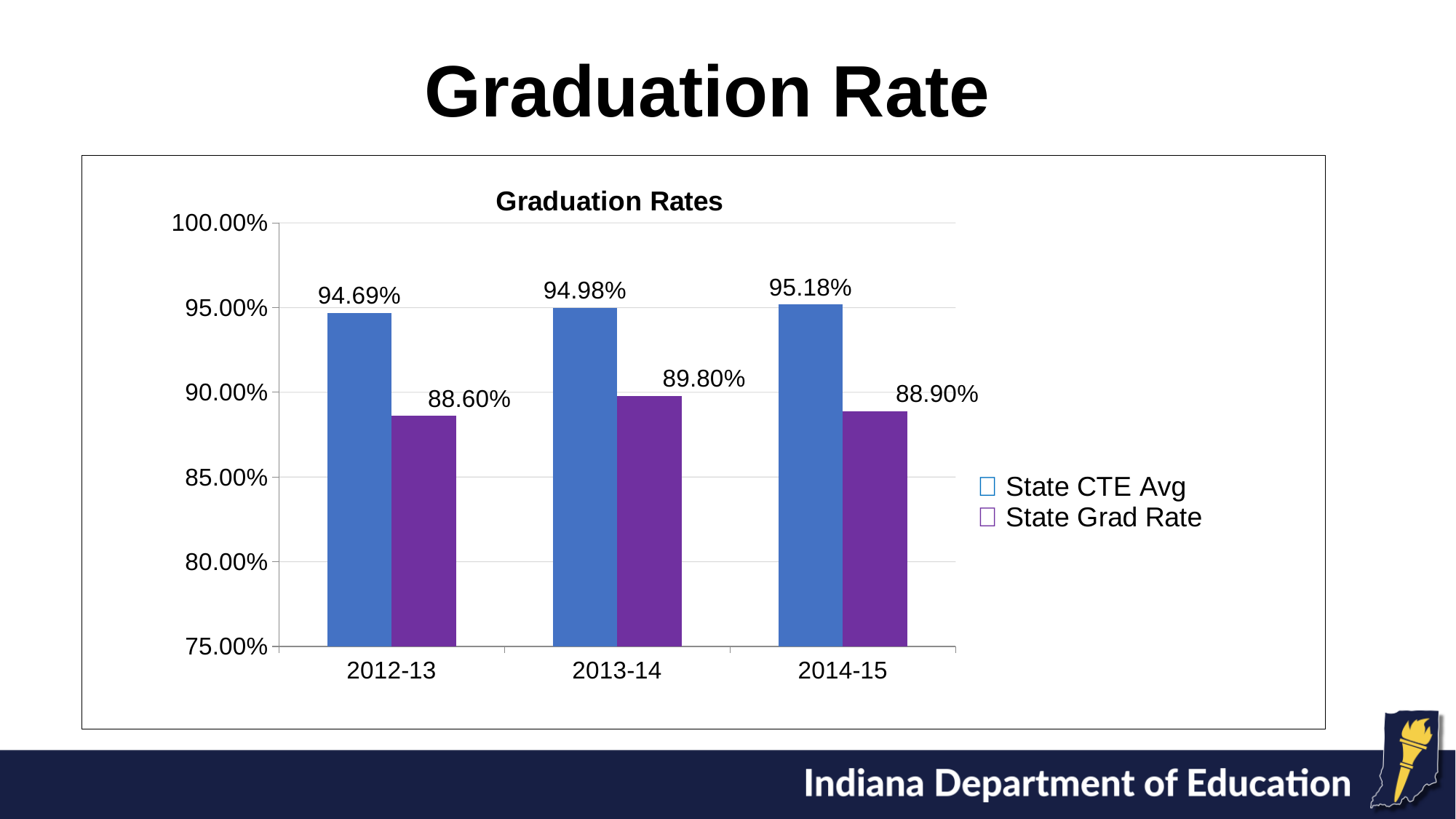

# Graduation Rate

### Chart: Graduation Rates

| Category | State CTE Avg | State Grad Rate |
|---|---|---|
| 2012-13 | 0.9469 | 0.886 |
| 2013-14 | 0.9498 | 0.898 |
| 2014-15 | 0.9518 | 0.889 |